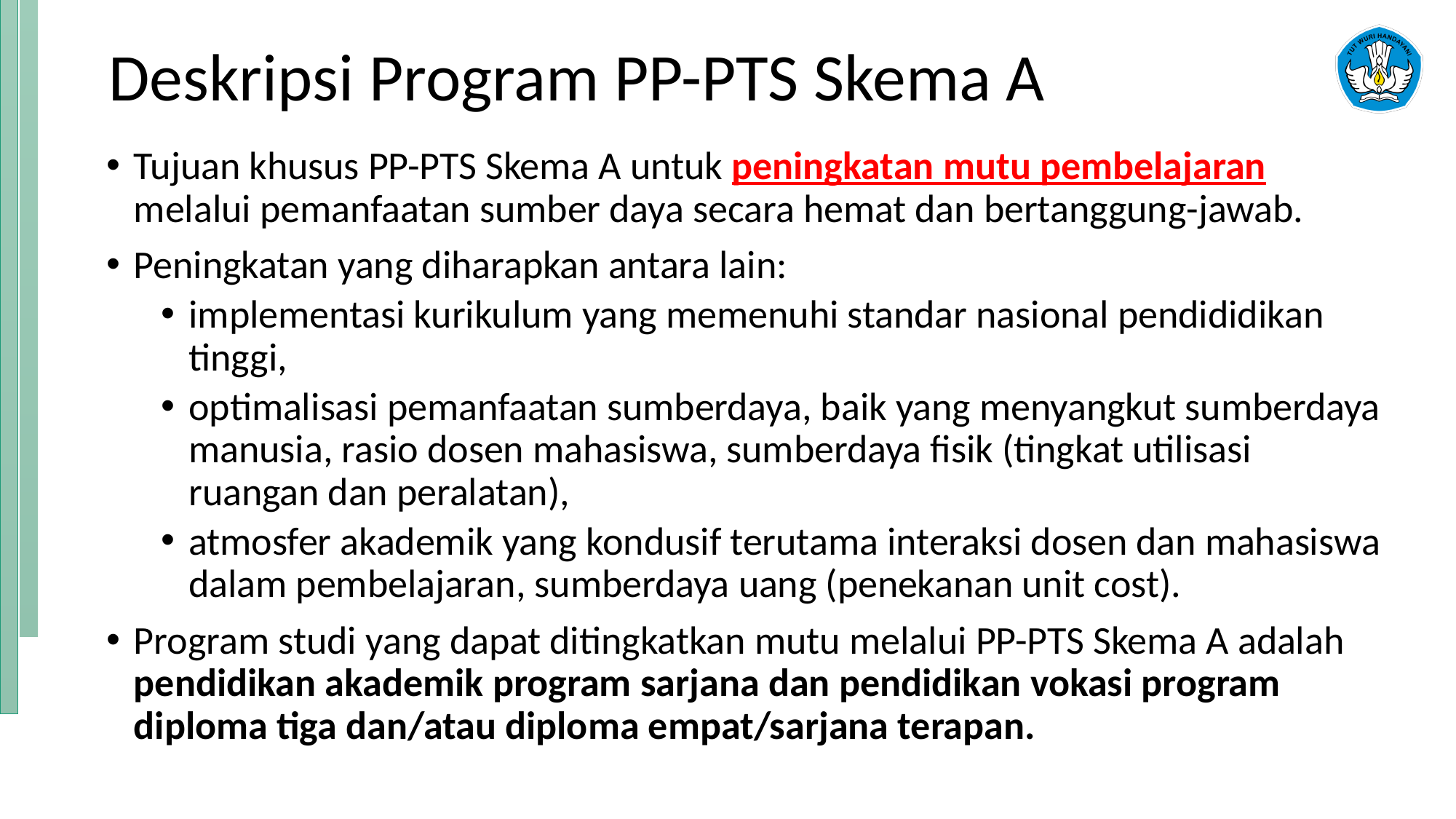

# Deskripsi Program PP-PTS Skema A
Tujuan khusus PP-PTS Skema A untuk peningkatan mutu pembelajaran melalui pemanfaatan sumber daya secara hemat dan bertanggung-jawab.
Peningkatan yang diharapkan antara lain:
implementasi kurikulum yang memenuhi standar nasional pendididikan tinggi,
optimalisasi pemanfaatan sumberdaya, baik yang menyangkut sumberdaya manusia, rasio dosen mahasiswa, sumberdaya fisik (tingkat utilisasi ruangan dan peralatan),
atmosfer akademik yang kondusif terutama interaksi dosen dan mahasiswa dalam pembelajaran, sumberdaya uang (penekanan unit cost).
Program studi yang dapat ditingkatkan mutu melalui PP-PTS Skema A adalah pendidikan akademik program sarjana dan pendidikan vokasi program  diploma tiga dan/atau diploma empat/sarjana terapan.